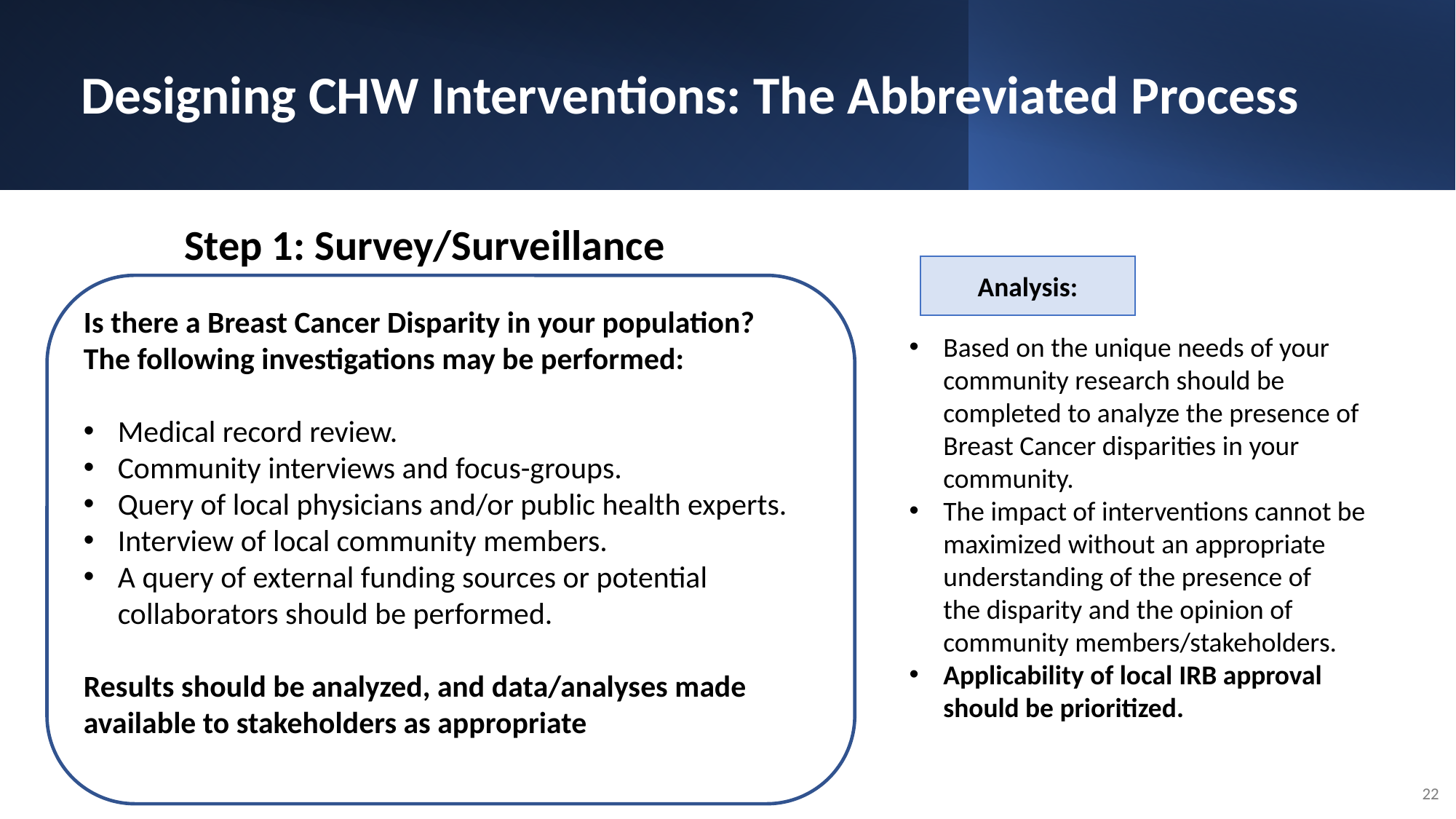

Designing CHW Interventions: The Abbreviated Process
Step 1: Survey/Surveillance
Analysis:
Is there a Breast Cancer Disparity in your population?
The following investigations may be performed:

Medical record review.
Community interviews and focus-groups.
Query of local physicians and/or public health experts.
Interview of local community members.
A query of external funding sources or potential collaborators should be performed.

Results should be analyzed, and data/analyses made available to stakeholders as appropriate

Based on the unique needs of your community research should be completed to analyze the presence of Breast Cancer disparities in your community.
The impact of interventions cannot be maximized without an appropriate understanding of the presence of the disparity and the opinion of community members/stakeholders.
Applicability of local IRB approval should be prioritized.
22